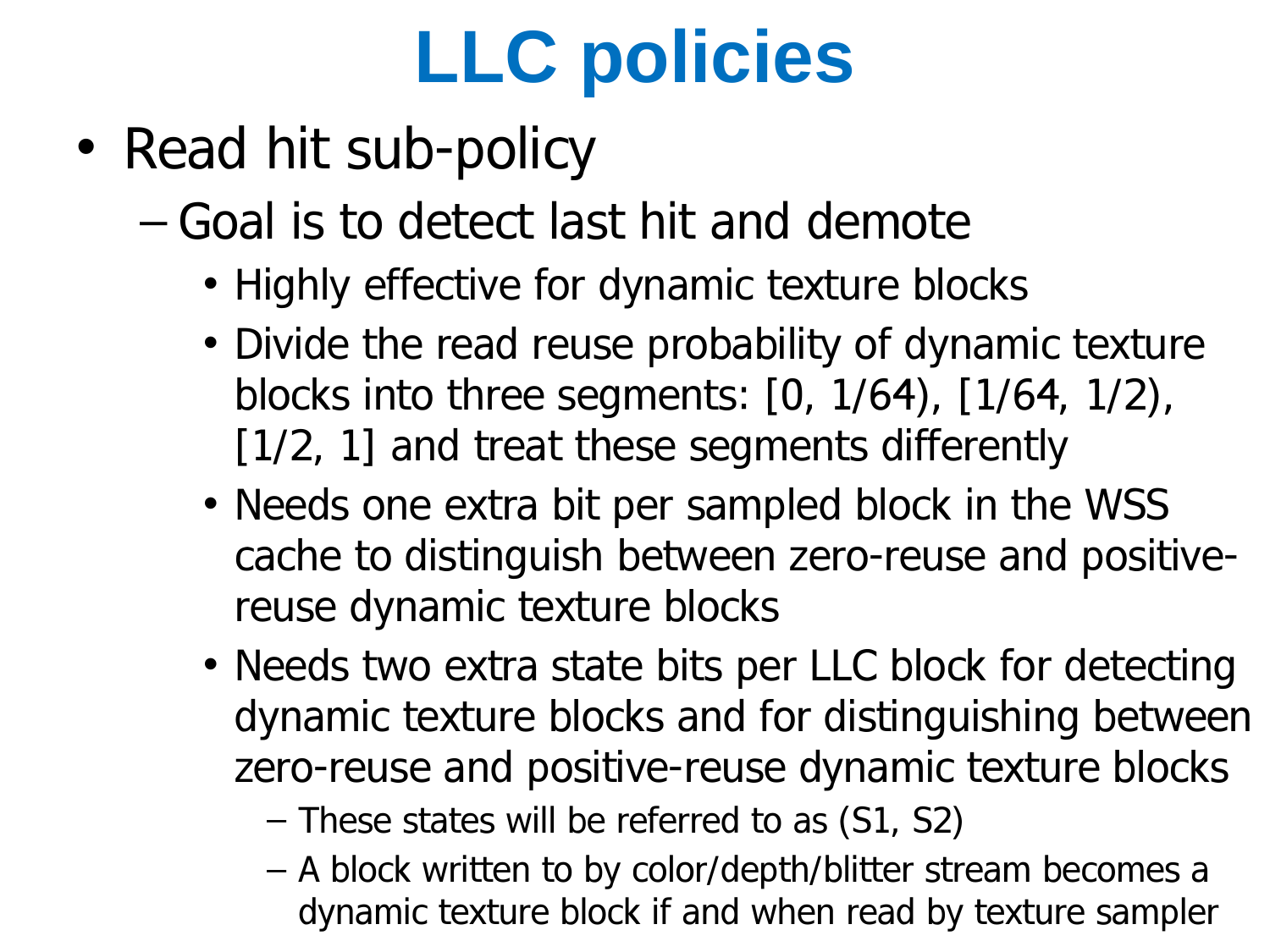

# LLC policies
Read hit sub-policy
Goal is to detect last hit and demote
Highly effective for dynamic texture blocks
Divide the read reuse probability of dynamic texture blocks into three segments: [0, 1/64), [1/64, 1/2), [1/2, 1] and treat these segments differently
Needs one extra bit per sampled block in the WSS cache to distinguish between zero-reuse and positive-reuse dynamic texture blocks
Needs two extra state bits per LLC block for detecting dynamic texture blocks and for distinguishing between zero-reuse and positive-reuse dynamic texture blocks
These states will be referred to as (S1, S2)
A block written to by color/depth/blitter stream becomes a dynamic texture block if and when read by texture sampler